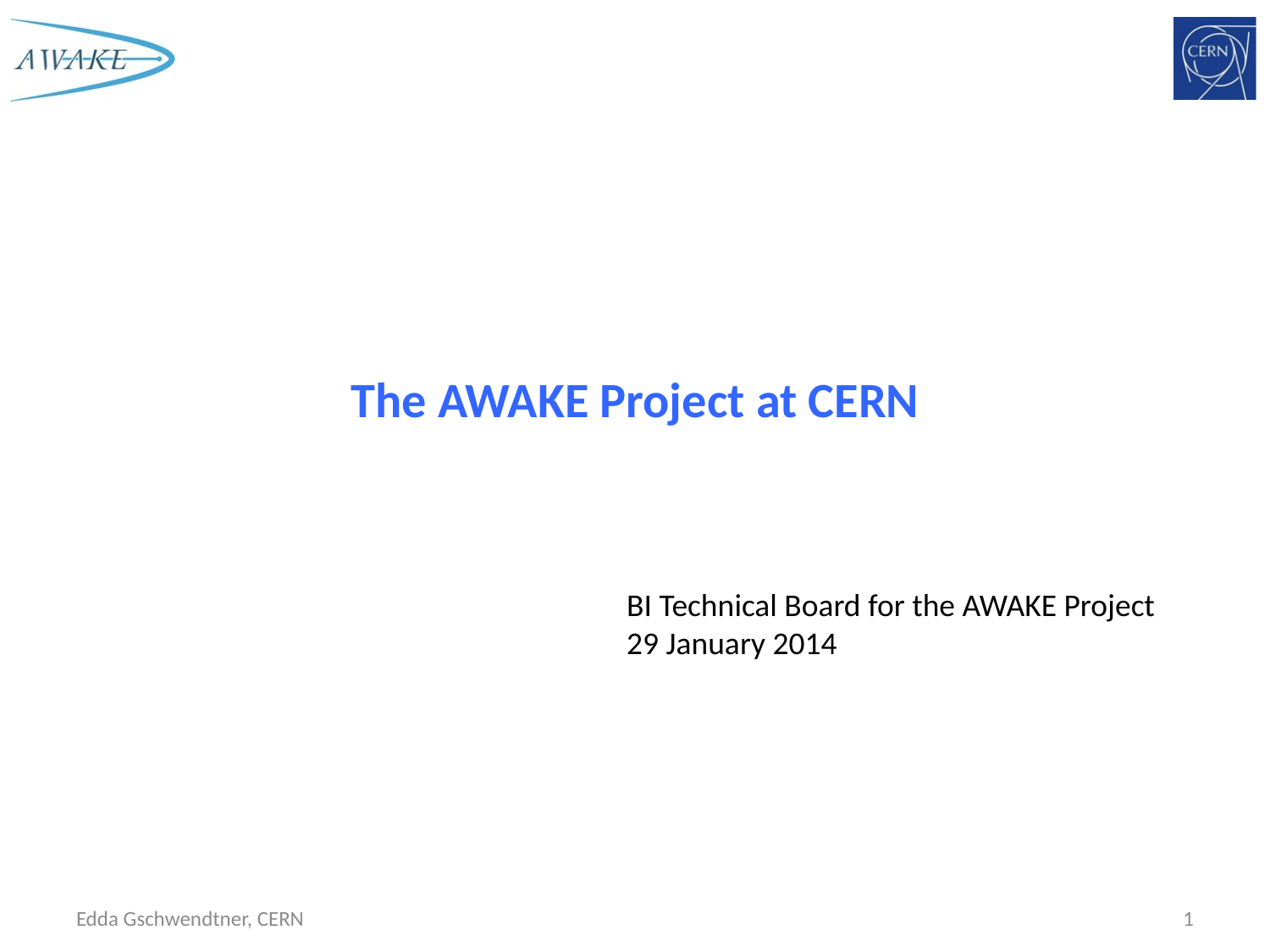

# The AWAKE Project at CERN
BI Technical Board for the AWAKE Project
29 January 2014
Edda Gschwendtner, CERN
1